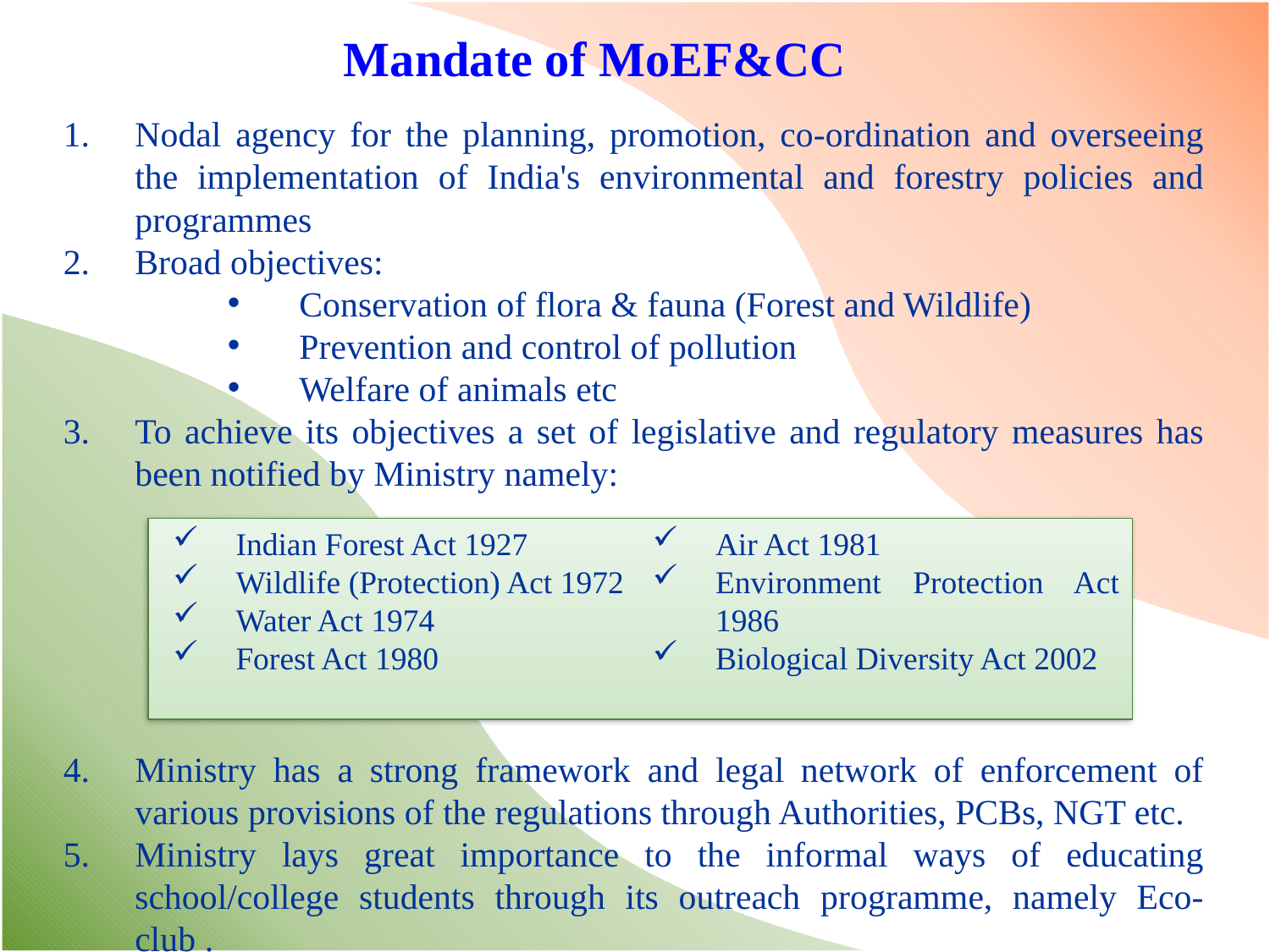

Mandate of MoEF&CC
Nodal agency for the planning, promotion, co-ordination and overseeing the implementation of India's environmental and forestry policies and programmes
Broad objectives:
Conservation of flora & fauna (Forest and Wildlife)
Prevention and control of pollution
Welfare of animals etc
To achieve its objectives a set of legislative and regulatory measures has been notified by Ministry namely:

Ministry has a strong framework and legal network of enforcement of various provisions of the regulations through Authorities, PCBs, NGT etc.
Ministry lays great importance to the informal ways of educating school/college students through its outreach programme, namely Eco-club .
#
Indian Forest Act 1927
Wildlife (Protection) Act 1972
Water Act 1974
Forest Act 1980

Air Act 1981
Environment Protection Act 1986
Biological Diversity Act 2002